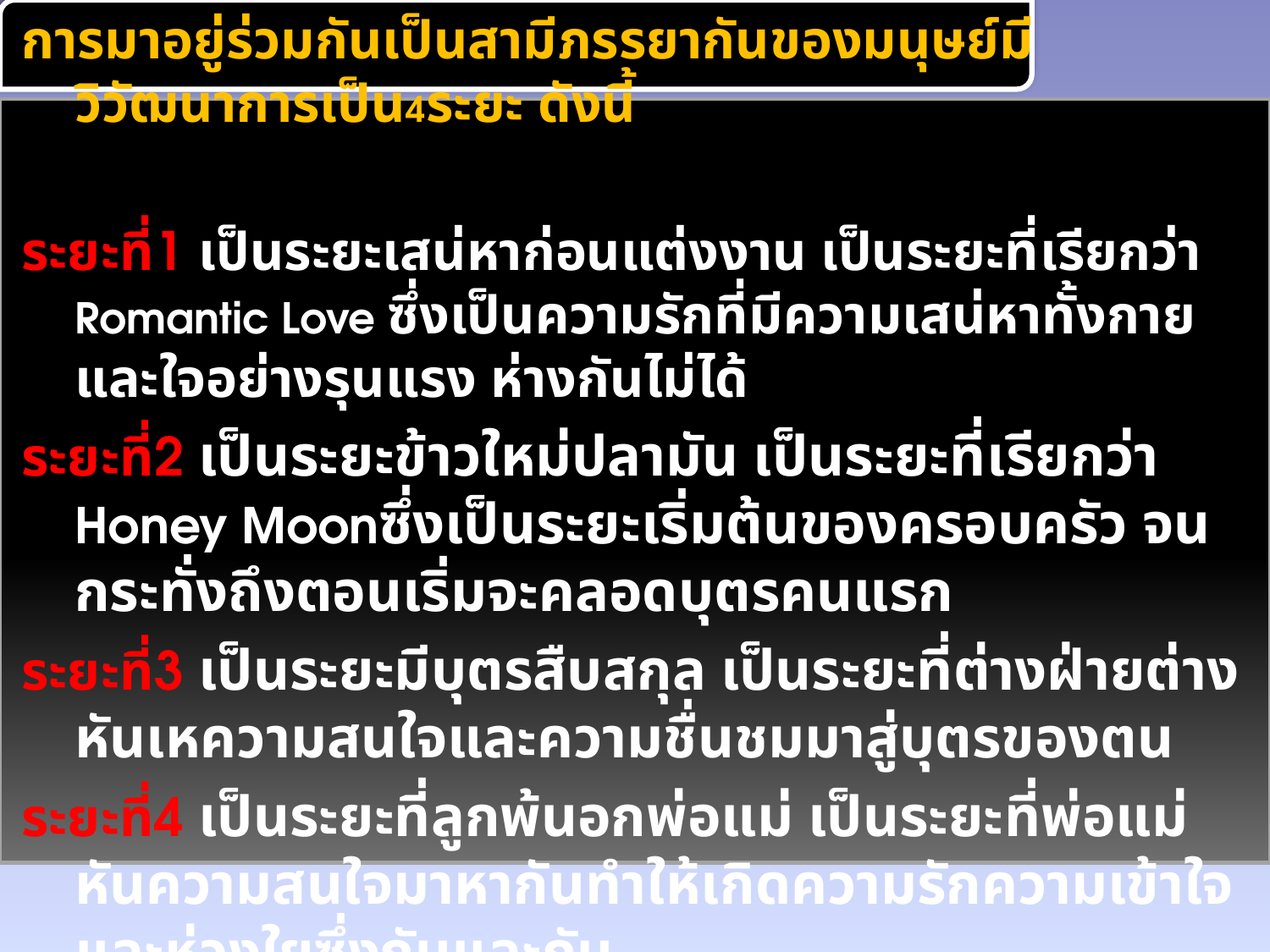

การมาอยู่ร่วมกันเป็นสามีภรรยากันของมนุษย์มีวิวัฒนาการเป็น4ระยะ ดังนี้

ระยะที่1 เป็นระยะเสน่หาก่อนแต่งงาน เป็นระยะที่เรียกว่า Romantic Love ซึ่งเป็นความรักที่มีความเสน่หาทั้งกายและใจอย่างรุนแรง ห่างกันไม่ได้
ระยะที่2 เป็นระยะข้าวใหม่ปลามัน เป็นระยะที่เรียกว่า Honey Moonซึ่งเป็นระยะเริ่มต้นของครอบครัว จนกระทั่งถึงตอนเริ่มจะคลอดบุตรคนแรก
ระยะที่3 เป็นระยะมีบุตรสืบสกุล เป็นระยะที่ต่างฝ่ายต่างหันเหความสนใจและความชื่นชมมาสู่บุตรของตน
ระยะที่4 เป็นระยะที่ลูกพ้นอกพ่อแม่ เป็นระยะที่พ่อแม่หันความสนใจมาหากันทำให้เกิดความรักความเข้าใจและห่วงใยซึ่งกันและกัน